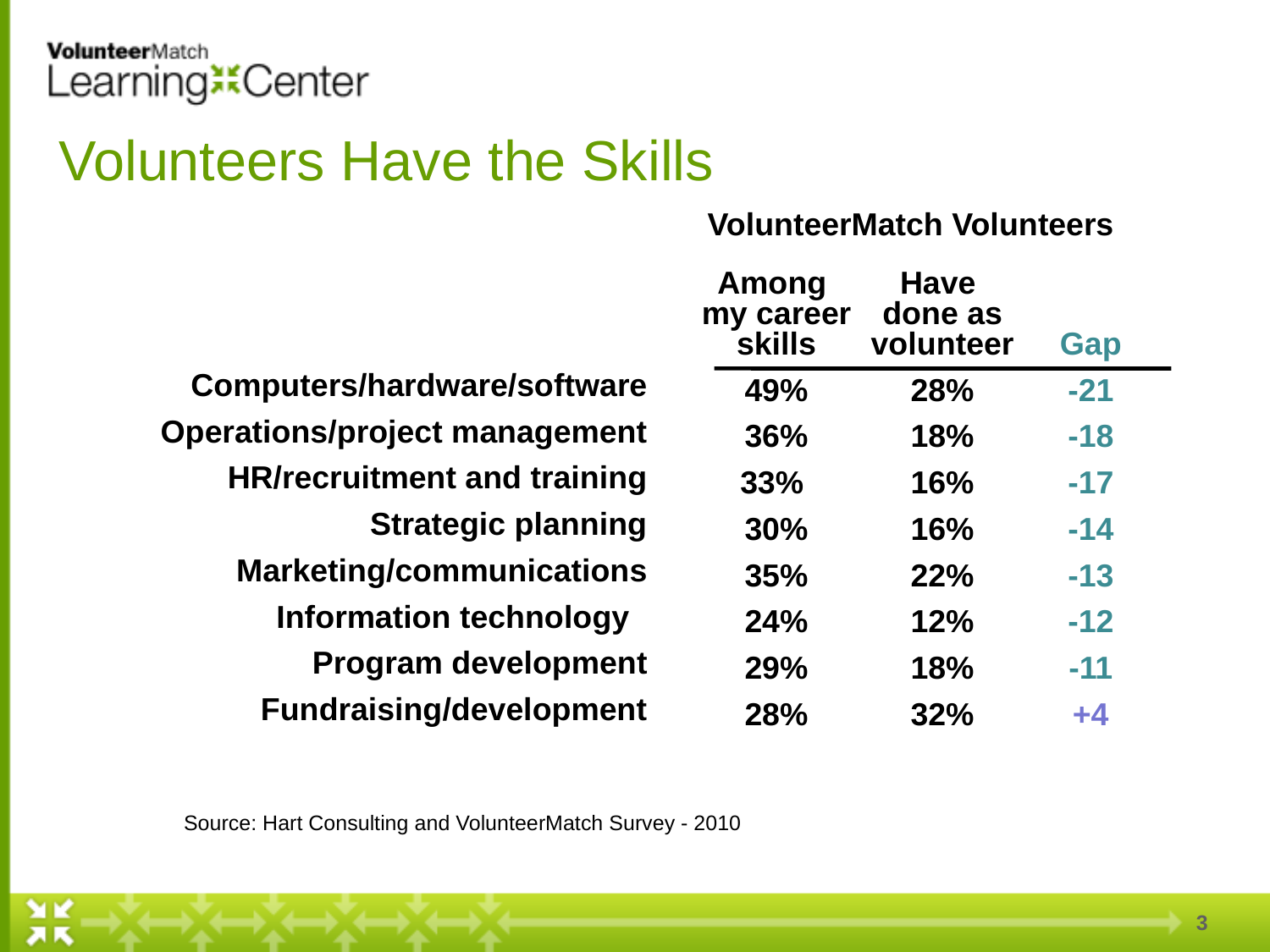

# Volunteers Have the Skills
VolunteerMatch Volunteers
Among
my career
skills
49%
36%
33%
30%
35%
24%
29%
28%
Have
done as
volunteer
28%
18%
16%
16%
22%
12%
18%
32%
Gap
-21
-18
-17
-14
-13
-12
-11
+4
Computers/hardware/software
Operations/project management
HR/recruitment and training
Strategic planning
Marketing/communications
Information technology
Program development
Fundraising/development

Source: Hart Consulting and VolunteerMatch Survey - 2010
3